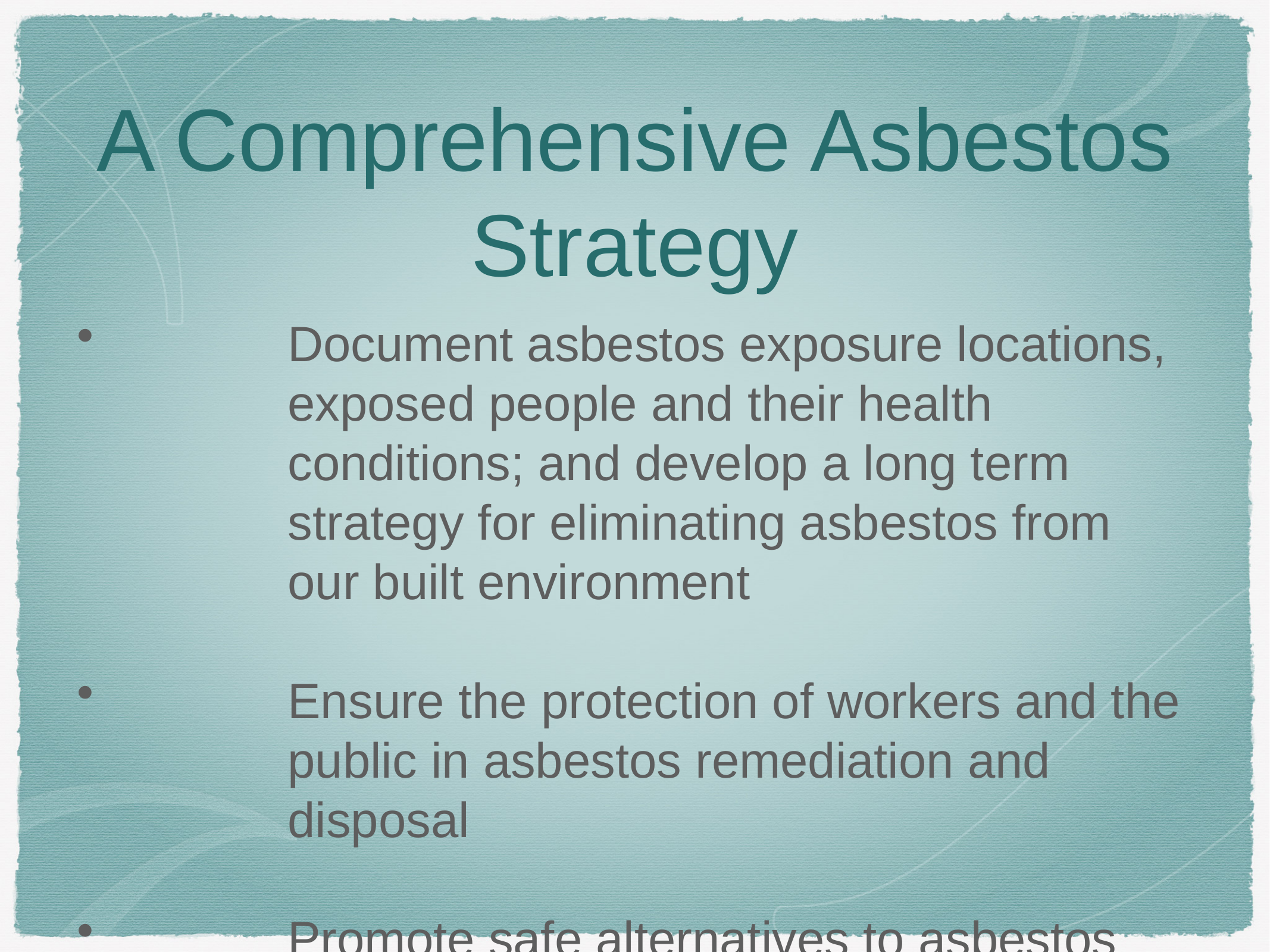

# A Comprehensive Asbestos Strategy
Document asbestos exposure locations, exposed people and their health conditions; and develop a long term strategy for eliminating asbestos from our built environment

Ensure the protection of workers and the public in asbestos remediation and disposal

Promote safe alternatives to asbestos